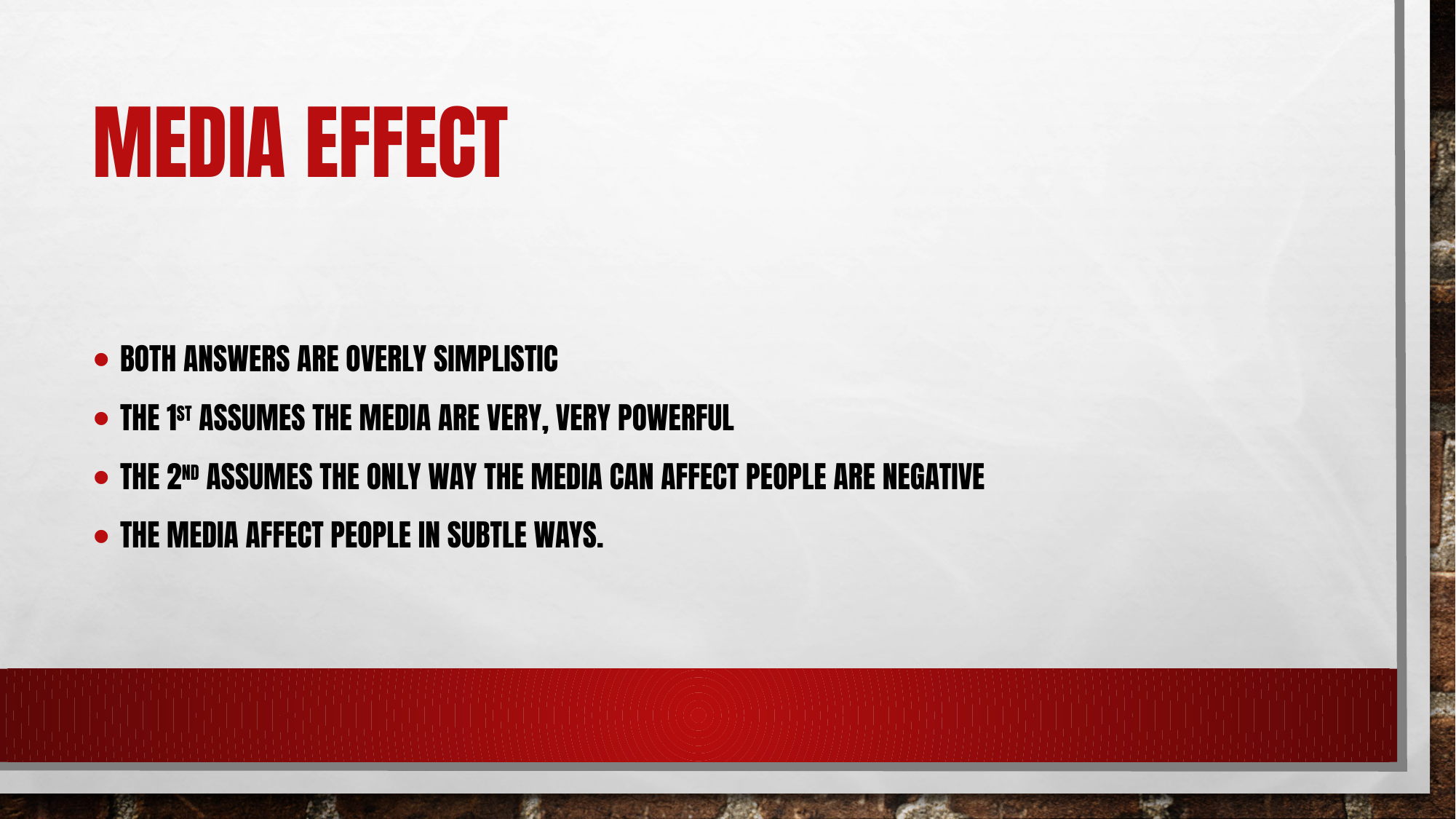

# Media Effect
Both answers are overly simplistic
The 1st assumes the media are very, very powerful
The 2nd assumes the only way the media can affect people are negative
The media affect people in subtle ways.